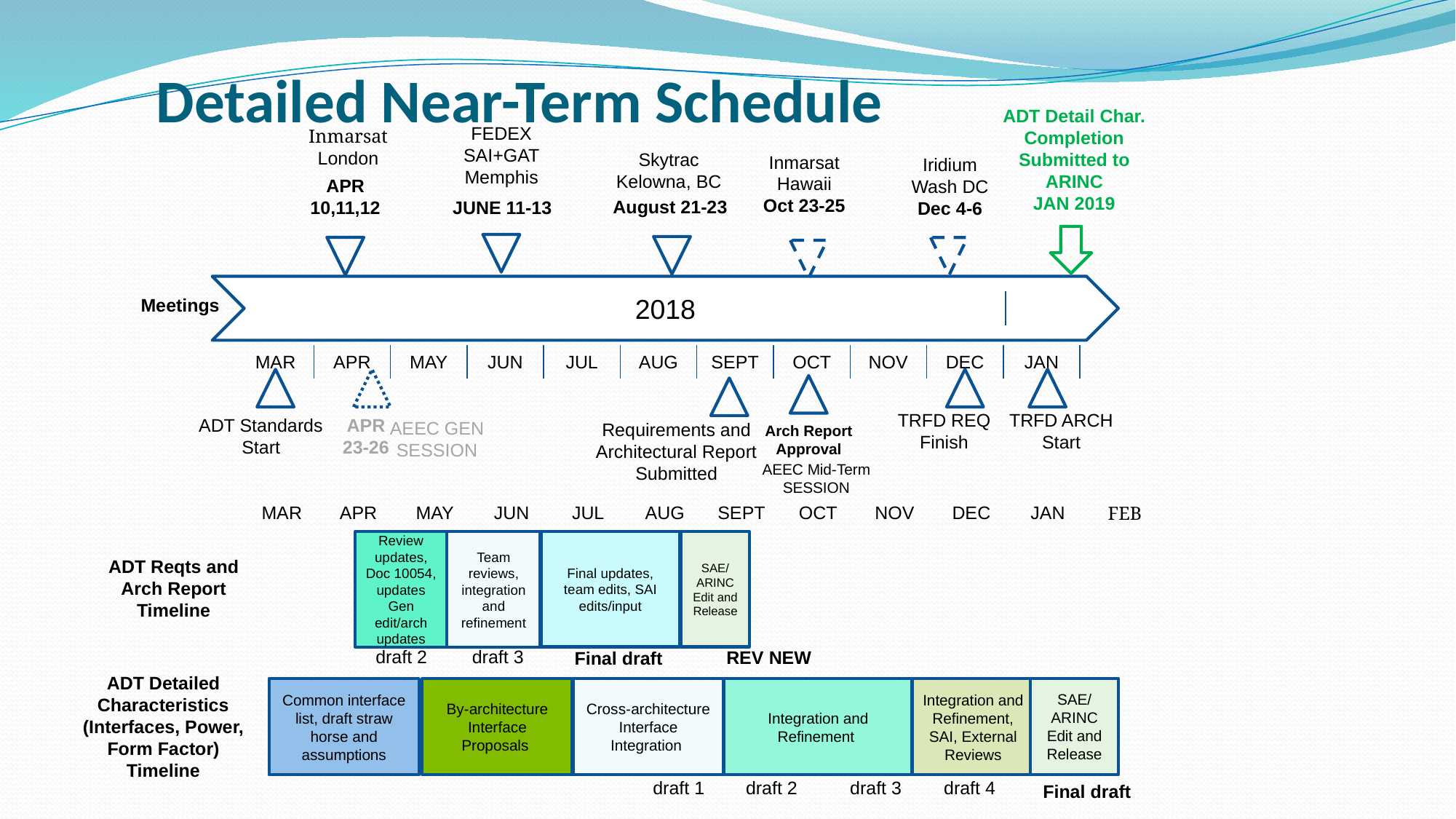

# Detailed Near-Term Schedule
ADT Detail Char. Completion
Submitted to ARINC
JAN 2019
FEDEX
SAI+GAT
Memphis
Inmarsat
London
Skytrac
Kelowna, BC
Inmarsat
Hawaii
Oct 23-25
Iridium
Wash DC
Dec 4-6
APR 10,11,12
August 21-23
JUNE 11-13

2018
Meetings
MAR
APR
MAY
JUN
JUL
AUG
SEPT
OCT
NOV
DEC
JAN

TRFD REQ Finish
TRFD ARCH Start
ADT Standards
Start
APR 23-26
AEEC GEN SESSION
Requirements and Architectural Report Submitted
Arch Report Approval
AEEC Mid-Term SESSION
MAR
APR
MAY
JUN
JUL
AUG
SEPT
OCT
NOV
DEC
JAN
FEB
Final updates, team edits, SAI edits/input
SAE/ ARINC Edit and Release
Review updates, Doc 10054, updates
Gen edit/arch updates
Team reviews, integration and refinement
ADT Reqts and Arch Report Timeline
draft 2
draft 3
REV NEW
Final draft
ADT Detailed Characteristics (Interfaces, Power, Form Factor) Timeline
SAE/ ARINC Edit and Release
By-architecture Interface Proposals
Cross-architecture Interface Integration
Integration and Refinement
Integration and Refinement, SAI, External Reviews
Common interface list, draft straw horse and assumptions
draft 3
draft 4
draft 2
draft 1
Final draft